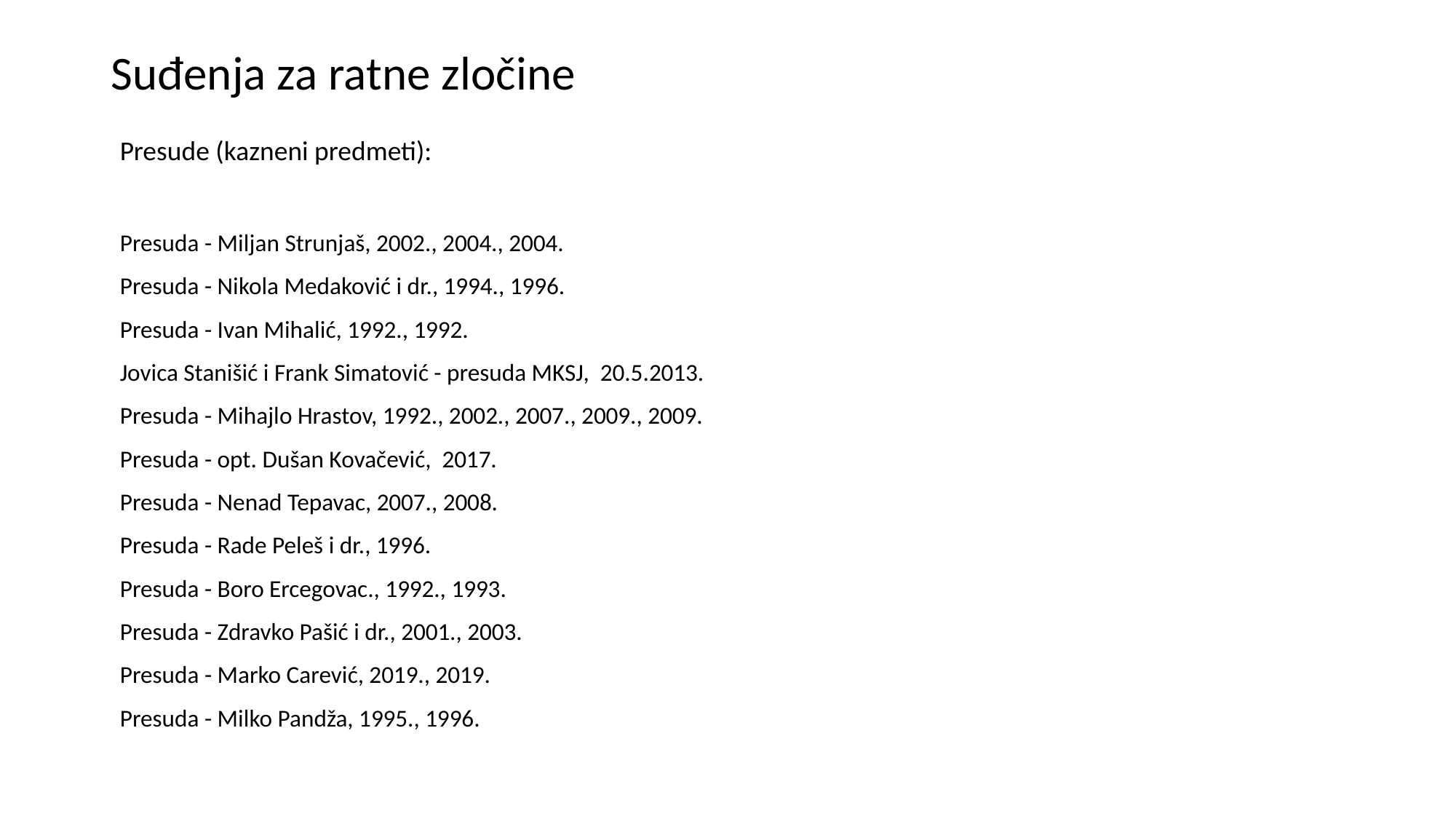

# Suđenja za ratne zločine
Presude (kazneni predmeti):

Presuda - Miljan Strunjaš, 2002., 2004., 2004.
Presuda - Nikola Medaković i dr., 1994., 1996.
Presuda - Ivan Mihalić, 1992., 1992.
Jovica Stanišić i Frank Simatović - presuda MKSJ,  20.5.2013.
Presuda - Mihajlo Hrastov, 1992., 2002., 2007., 2009., 2009.
Presuda - opt. Dušan Kovačević,  2017.
Presuda - Nenad Tepavac, 2007., 2008.
Presuda - Rade Peleš i dr., 1996.
Presuda - Boro Ercegovac., 1992., 1993.
Presuda - Zdravko Pašić i dr., 2001., 2003.
Presuda - Marko Carević, 2019., 2019.
Presuda - Milko Pandža, 1995., 1996.